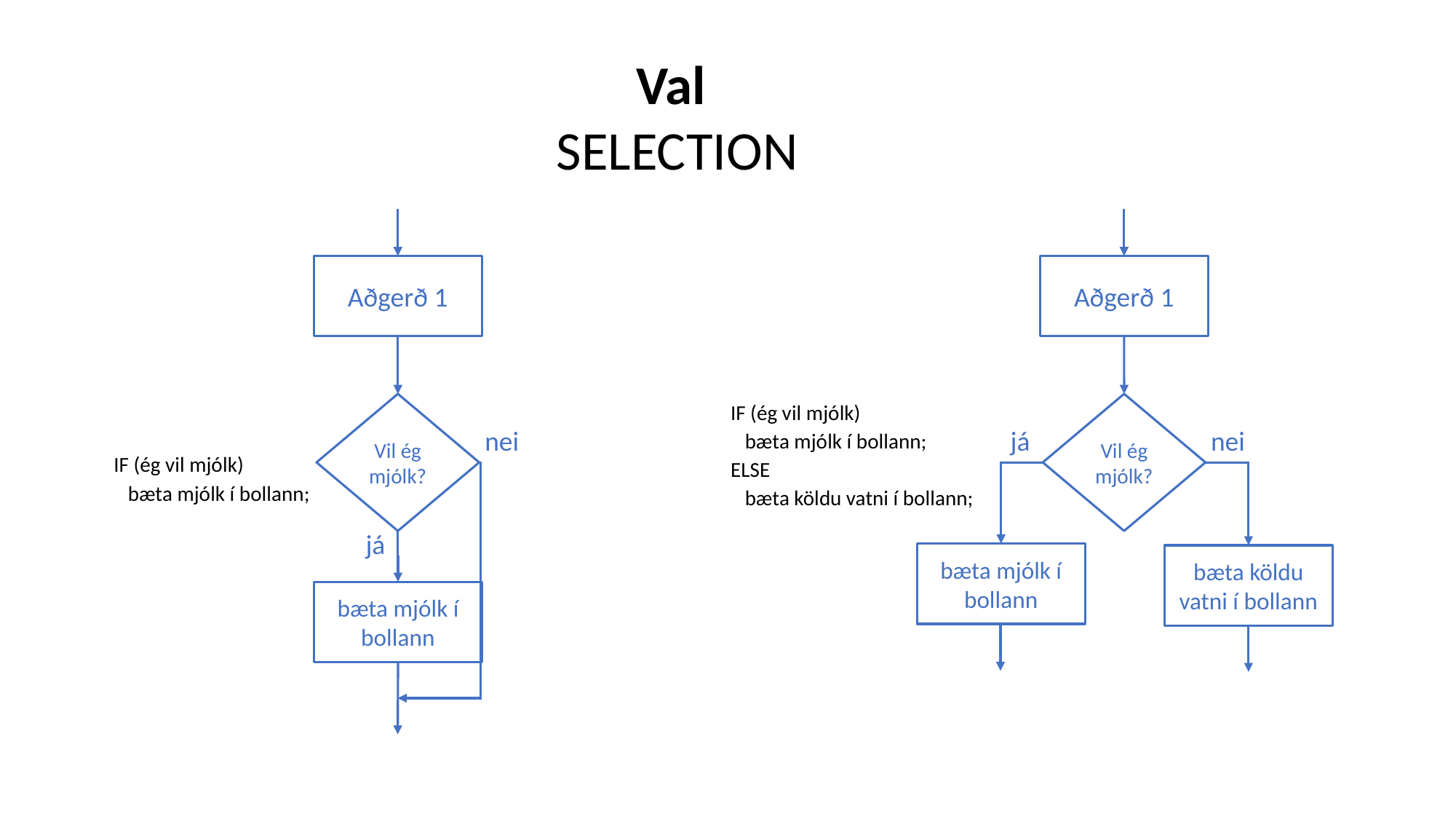

Val
SELECTION
Aðgerð 1
Aðgerð 1
Vil ég mjólk?
IF (ég vil mjólk)
   bæta mjólk í bollann;
ELSE
   bæta köldu vatni í bollann;
Vil ég mjólk?
nei
já
nei
IF (ég vil mjólk)
   bæta mjólk í bollann;
já
bæta mjólk í bollann
bæta köldu vatni í bollann
bæta mjólk í bollann